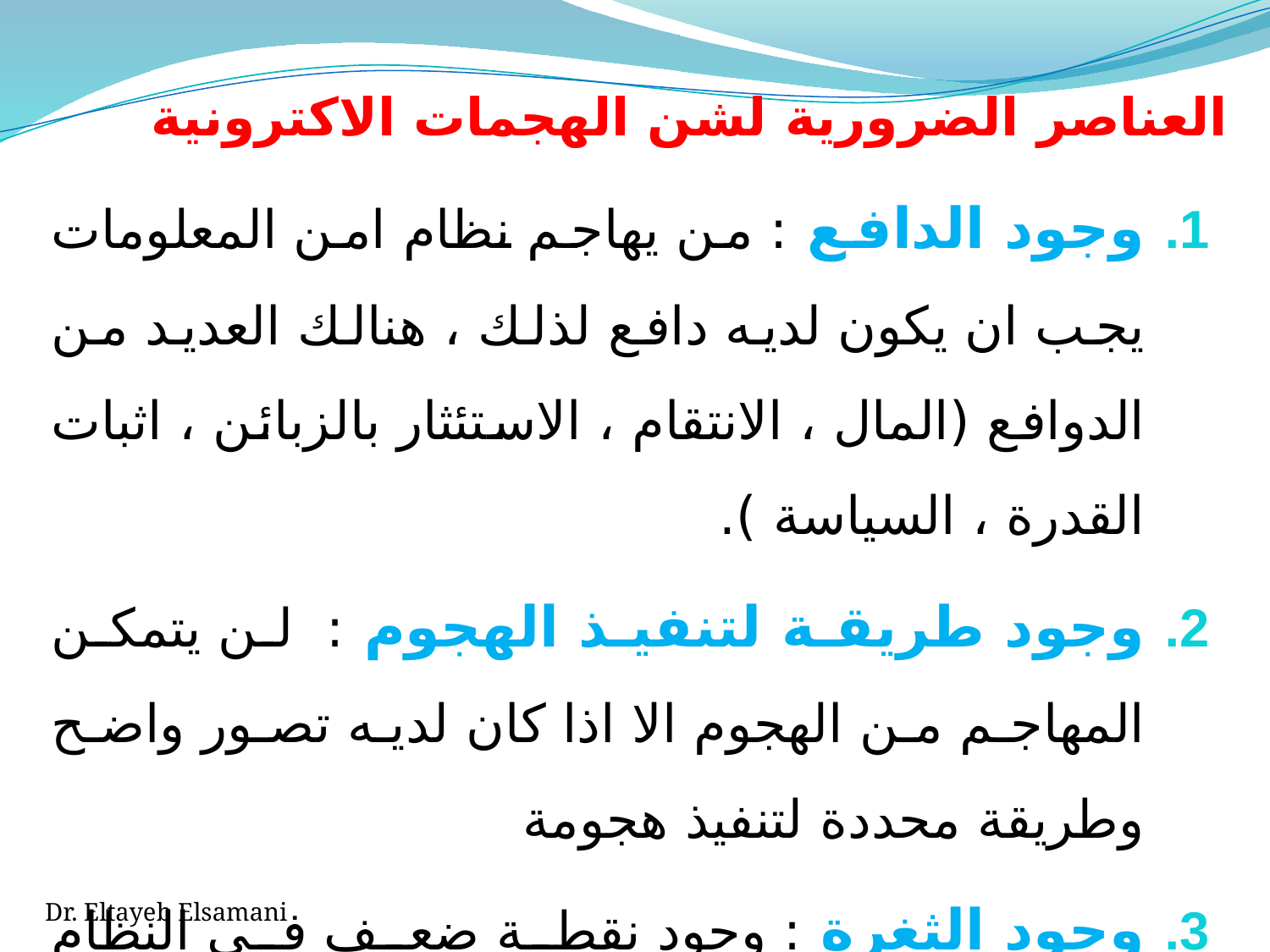

# العناصر الضرورية لشن الهجمات الاكترونية
وجود الدافع : من يهاجم نظام امن المعلومات يجب ان يكون لديه دافع لذلك ، هنالك العديد من الدوافع (المال ، الانتقام ، الاستئثار بالزبائن ، اثبات القدرة ، السياسة ).
وجود طريقة لتنفيذ الهجوم :  لن يتمكن المهاجم من الهجوم الا اذا كان لديه تصور واضح وطريقة محددة لتنفيذ هجومة
وجود الثغرة : وجود نقطة ضعف في النظام الامني يمكن للمخترق استغلالها
Dr. Eltayeb Elsamani